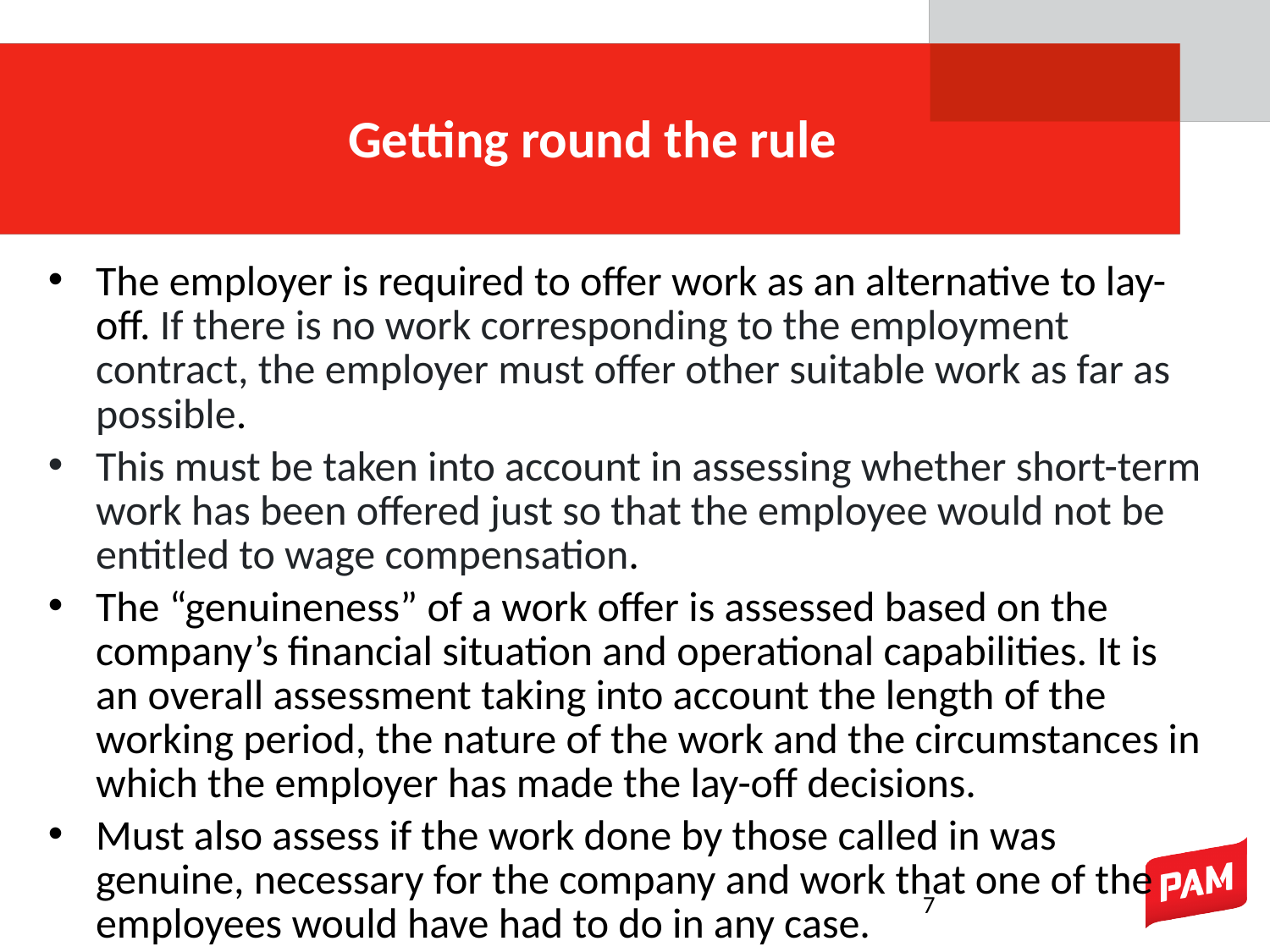

# Getting round the rule
The employer is required to offer work as an alternative to lay-off. If there is no work corresponding to the employment contract, the employer must offer other suitable work as far as possible.
This must be taken into account in assessing whether short-term work has been offered just so that the employee would not be entitled to wage compensation.
The “genuineness” of a work offer is assessed based on the company’s financial situation and operational capabilities. It is an overall assessment taking into account the length of the working period, the nature of the work and the circumstances in which the employer has made the lay-off decisions.
Must also assess if the work done by those called in was genuine, necessary for the company and work that one of the employees would have had to do in any case.
7